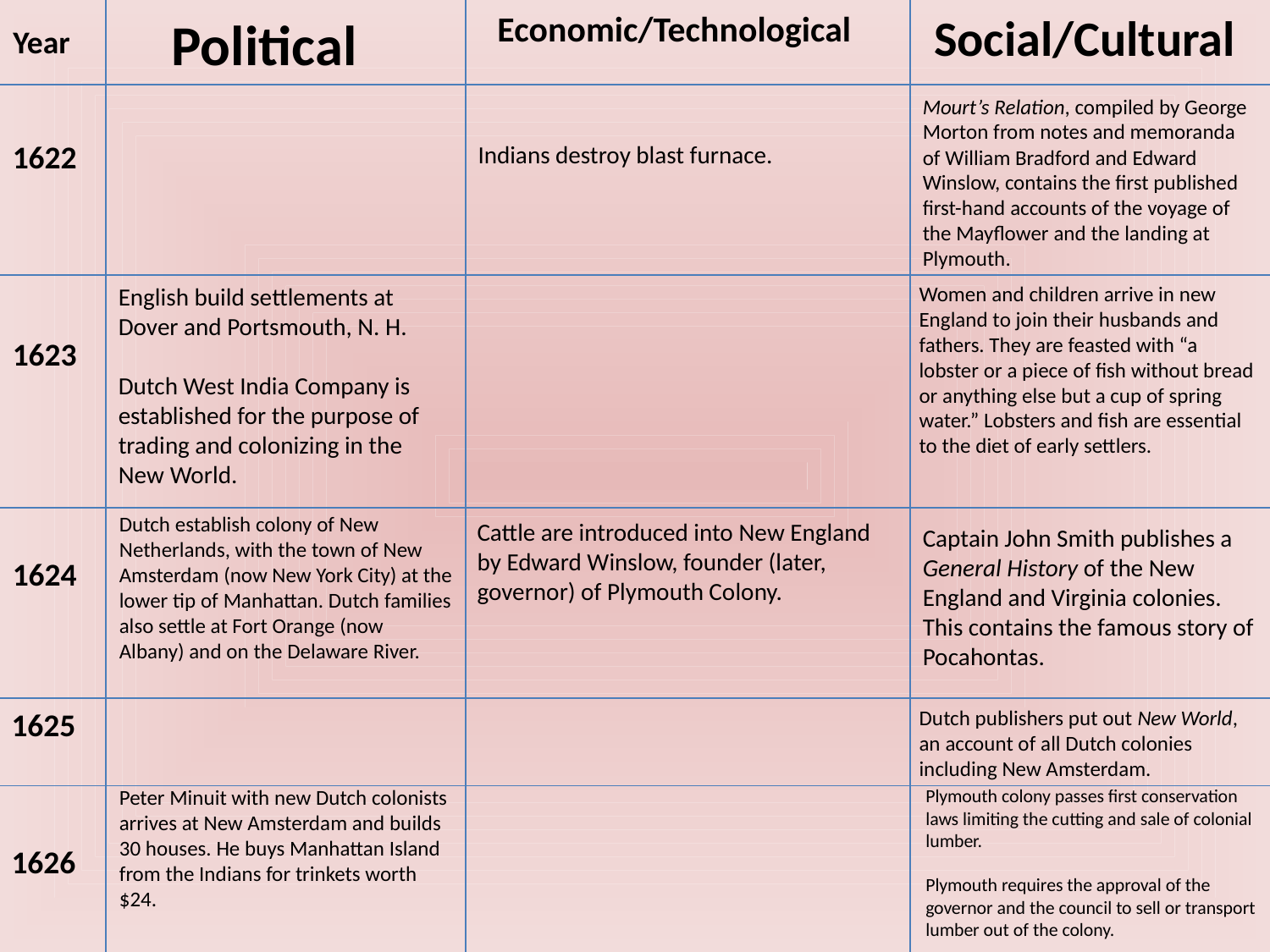

Political
Economic/Technological
Social/Cultural
Year
Mourt’s Relation, compiled by George Morton from notes and memoranda of William Bradford and Edward Winslow, contains the first published first-hand accounts of the voyage of the Mayflower and the landing at Plymouth.

Indians destroy blast furnace.

1622
Women and children arrive in new England to join their husbands and fathers. They are feasted with “a lobster or a piece of fish without bread or anything else but a cup of spring water.” Lobsters and fish are essential to the diet of early settlers.

English build settlements at Dover and Portsmouth, N. H.

Dutch West India Company is established for the purpose of trading and colonizing in the New World.

1623
Dutch establish colony of New Netherlands, with the town of New Amsterdam (now New York City) at the lower tip of Manhattan. Dutch families also settle at Fort Orange (now Albany) and on the Delaware River.

Cattle are introduced into New England by Edward Winslow, founder (later, governor) of Plymouth Colony.

Captain John Smith publishes a General History of the New England and Virginia colonies. This contains the famous story of Pocahontas.

1624
Dutch publishers put out New World, an account of all Dutch colonies including New Amsterdam.

1625
Peter Minuit with new Dutch colonists arrives at New Amsterdam and builds 30 houses. He buys Manhattan Island from the Indians for trinkets worth $24.

Plymouth colony passes first conservation laws limiting the cutting and sale of colonial lumber.

Plymouth requires the approval of the governor and the council to sell or transport lumber out of the colony.

1626